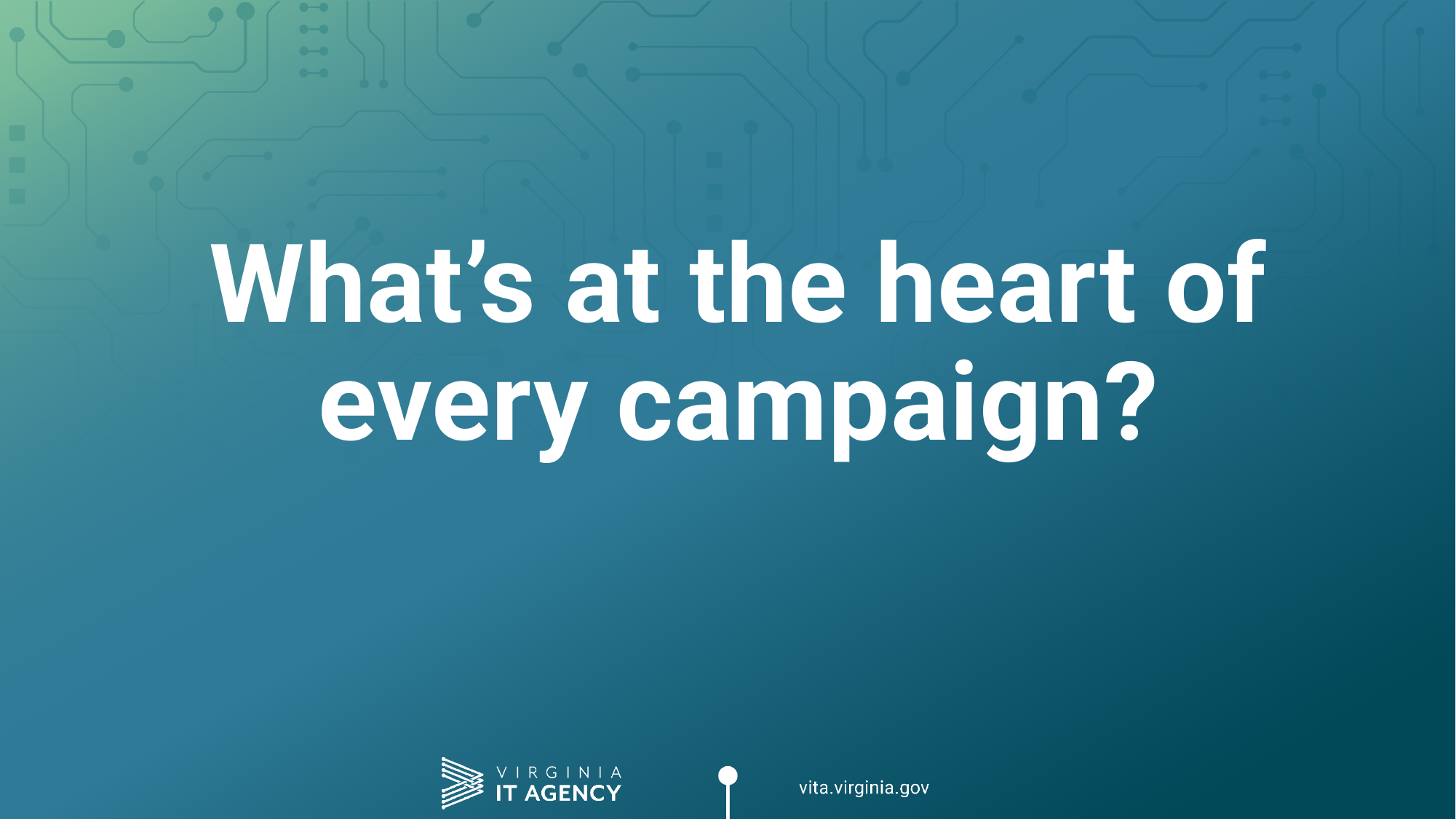

# What’s at the heart of every campaign?